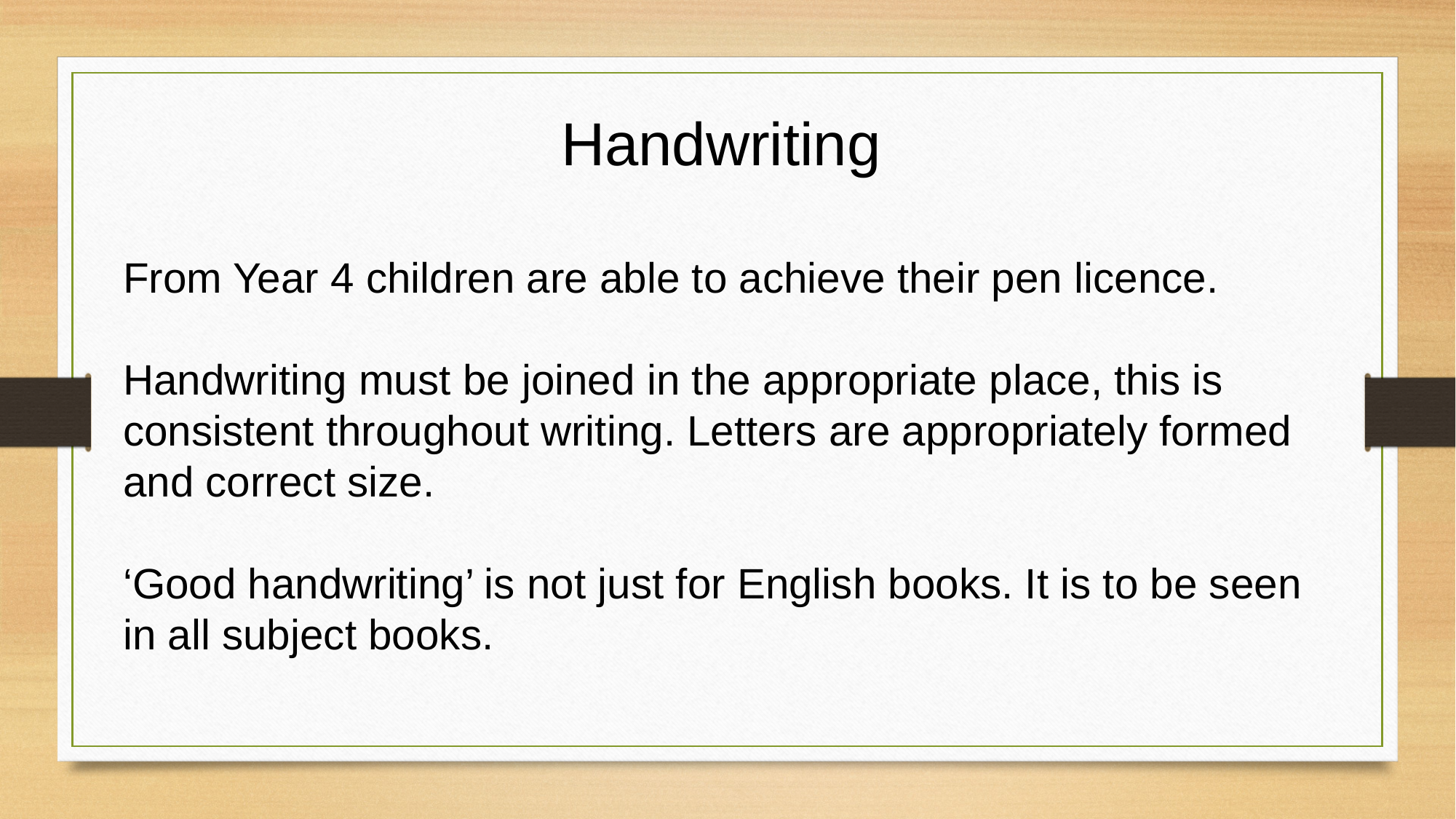

Handwriting

From Year 4 children are able to achieve their pen licence.

Handwriting must be joined in the appropriate place, this is consistent throughout writing. Letters are appropriately formed and correct size.

‘Good handwriting’ is not just for English books. It is to be seen in all subject books.